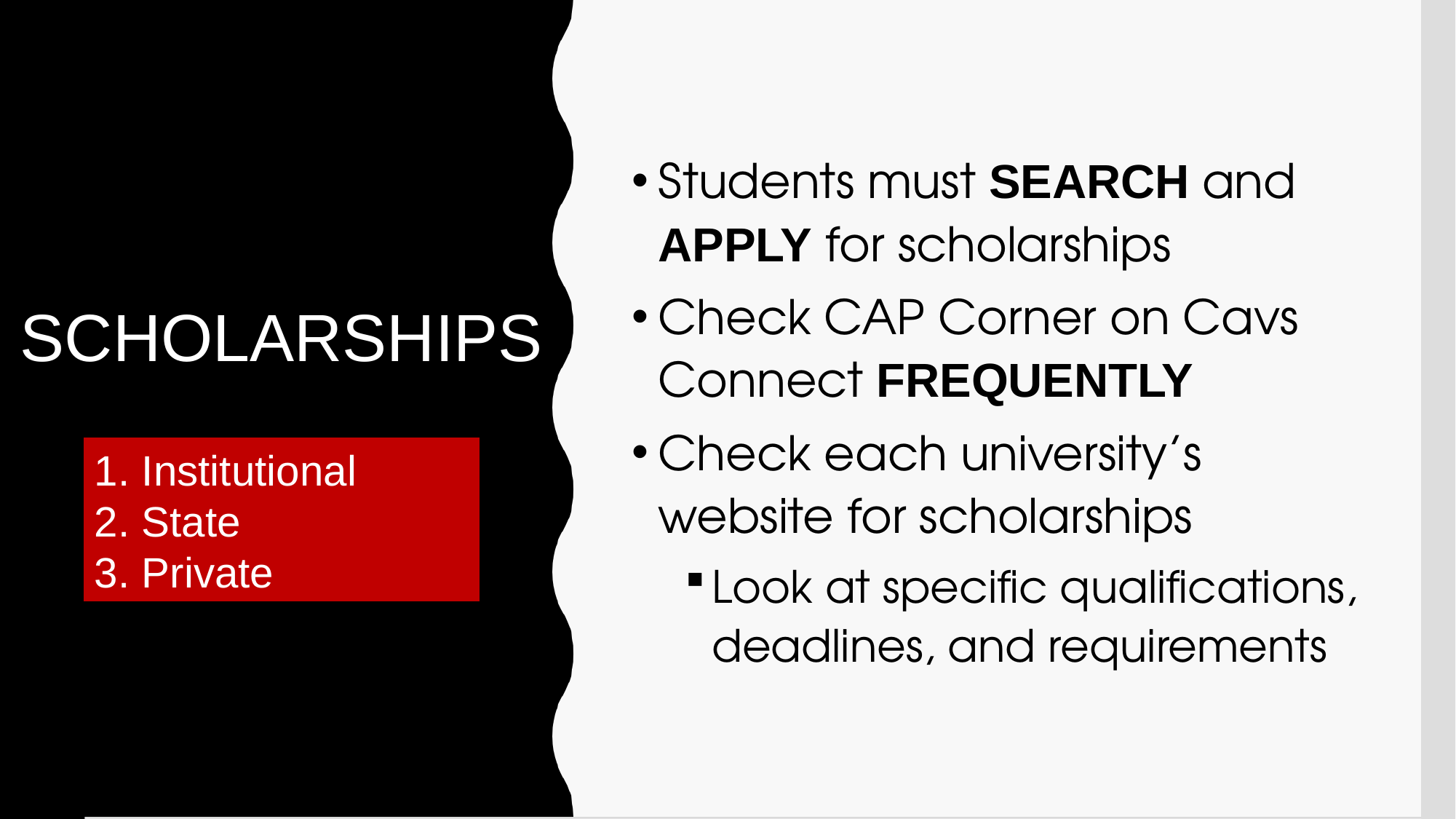

Students must SEARCH and APPLY for scholarships
Check CAP Corner on Cavs Connect FREQUENTLY
Check each university’s website for scholarships
Look at specific qualifications, deadlines, and requirements

SCHOLARSHIPS
1. Institutional
2. State
3. Private